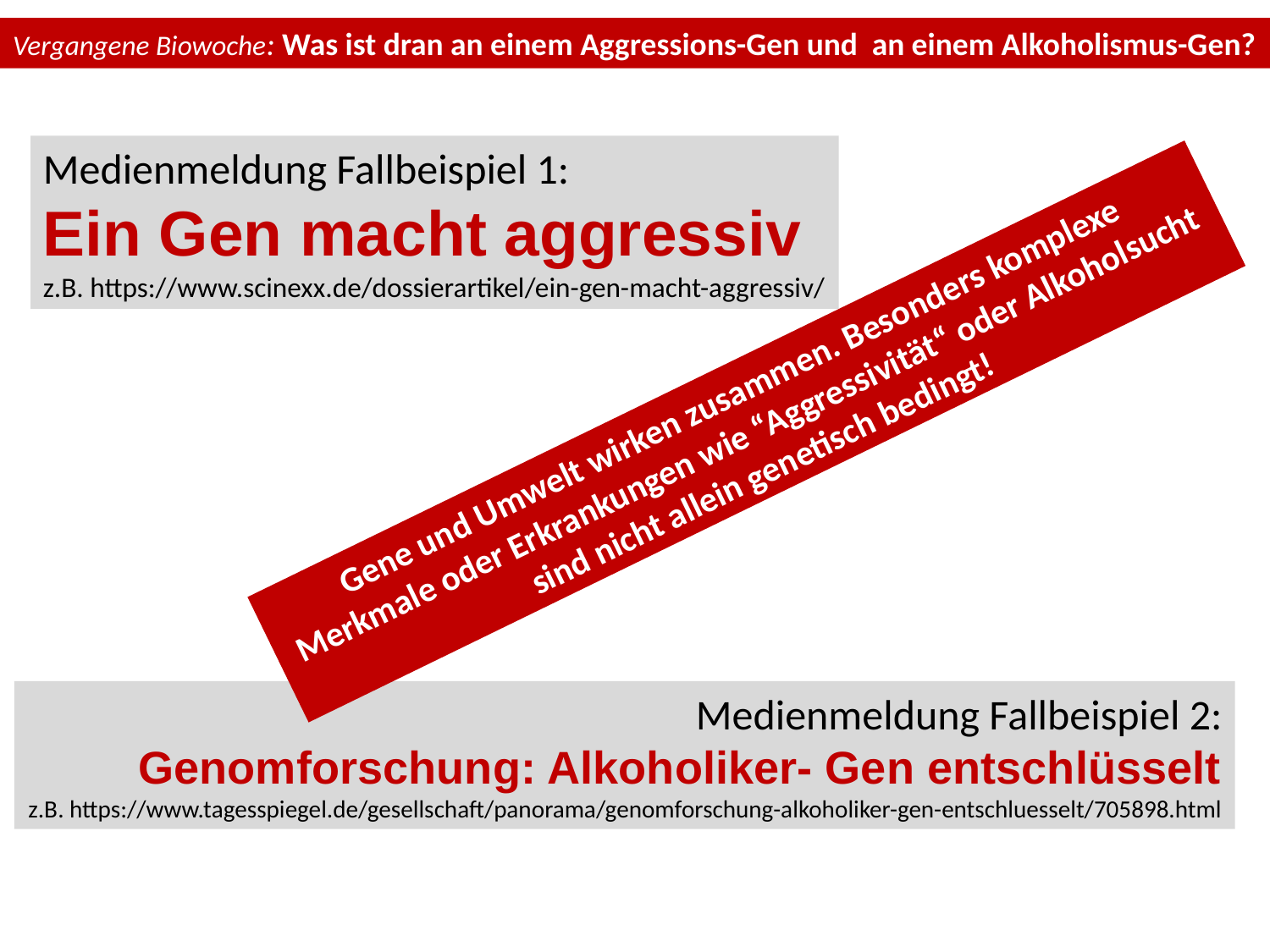

Vergangene Biowoche: Was ist dran an einem Aggressions-Gen und  an einem Alkoholismus-Gen?
Medienmeldung Fallbeispiel 1:
Ein Gen macht aggressiv
z.B. https://www.scinexx.de/dossierartikel/ein-gen-macht-aggressiv/
Gene und Umwelt wirken zusammen. Besonders komplexe Merkmale oder Erkrankungen wie “Aggressivität“ oder Alkoholsucht sind nicht allein genetisch bedingt!
Medienmeldung Fallbeispiel 2:
Genomforschung: Alkoholiker- Gen entschlüsselt
z.B. https://www.tagesspiegel.de/gesellschaft/panorama/genomforschung-alkoholiker-gen-entschluesselt/705898.html